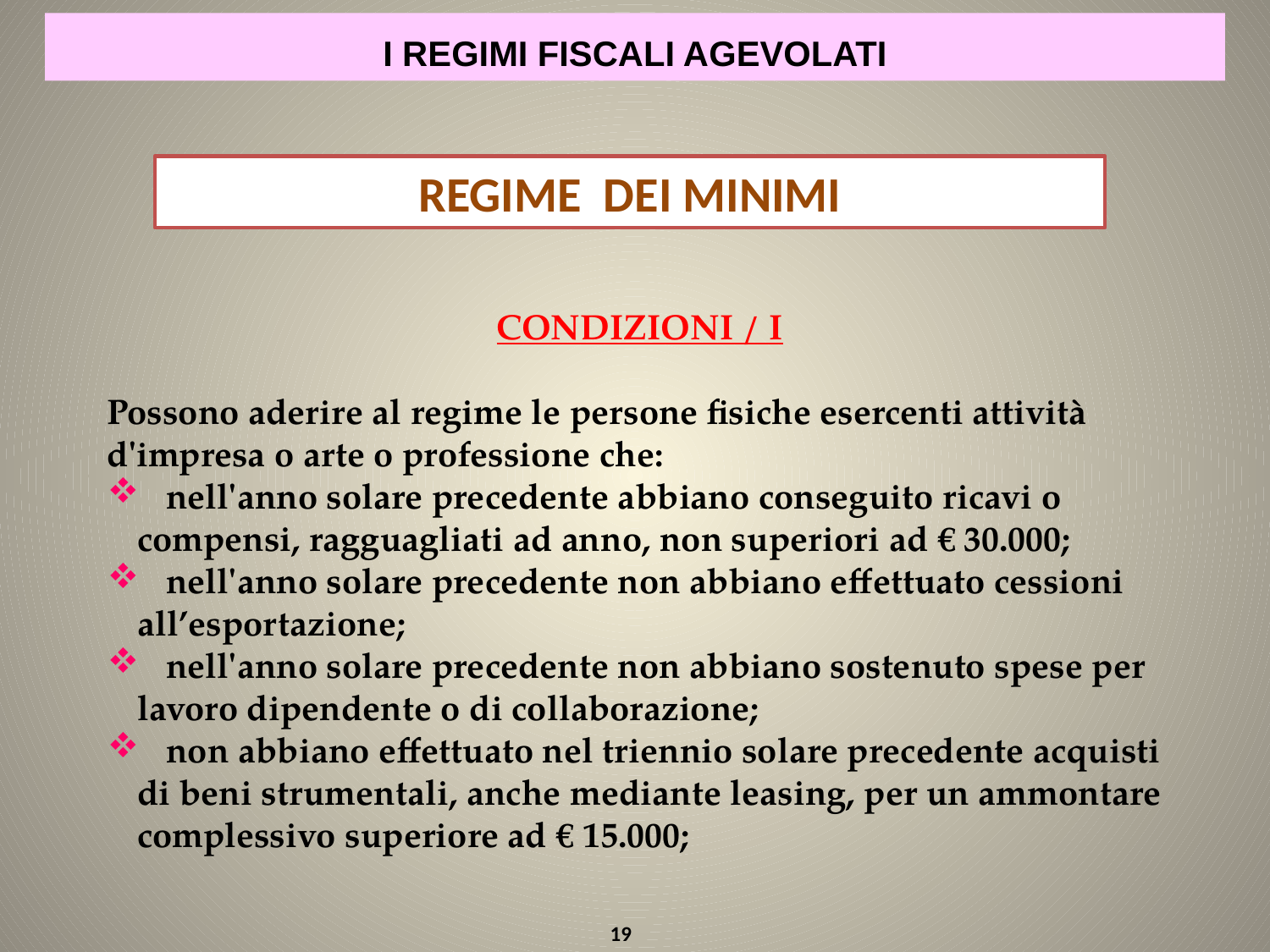

I REGIMI FISCALI AGEVOLATI
REGIME  DEI MINIMI

CONDIZIONI / I

Possono aderire al regime le persone fisiche esercenti attività d'impresa o arte o professione che:
   nell'anno solare precedente abbiano conseguito ricavi o compensi, ragguagliati ad anno, non superiori ad € 30.000;
   nell'anno solare precedente non abbiano effettuato cessioni all’esportazione;
   nell'anno solare precedente non abbiano sostenuto spese per lavoro dipendente o di collaborazione;
   non abbiano effettuato nel triennio solare precedente acquisti di beni strumentali, anche mediante leasing, per un ammontare complessivo superiore ad € 15.000;
19